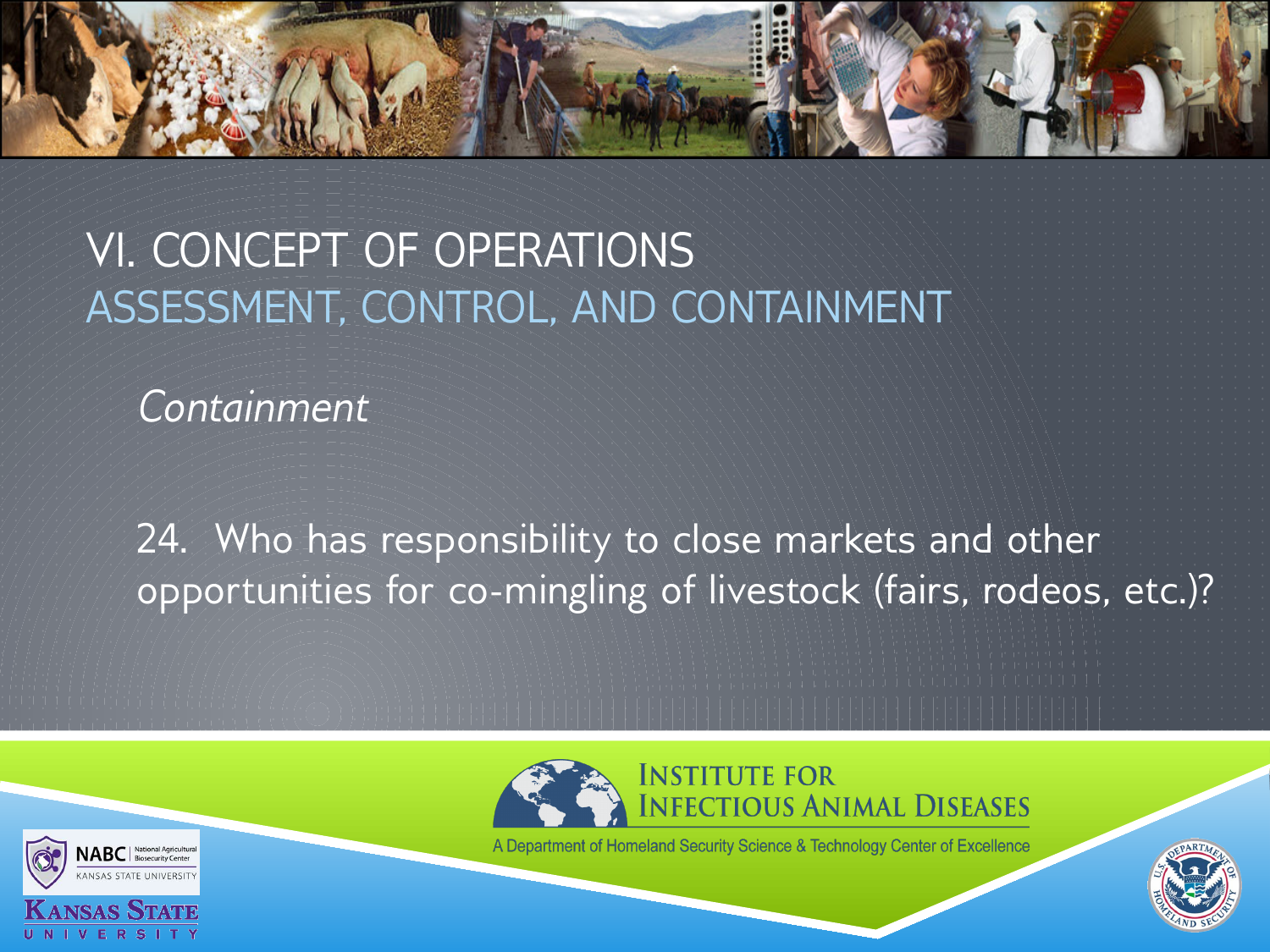

# VI. Concept of Operations ASSESSMENT, CONTROL, AND CONTAINMENT
Containment

24.  Who has responsibility to close markets and other opportunities for co-mingling of livestock (fairs, rodeos, etc.)?